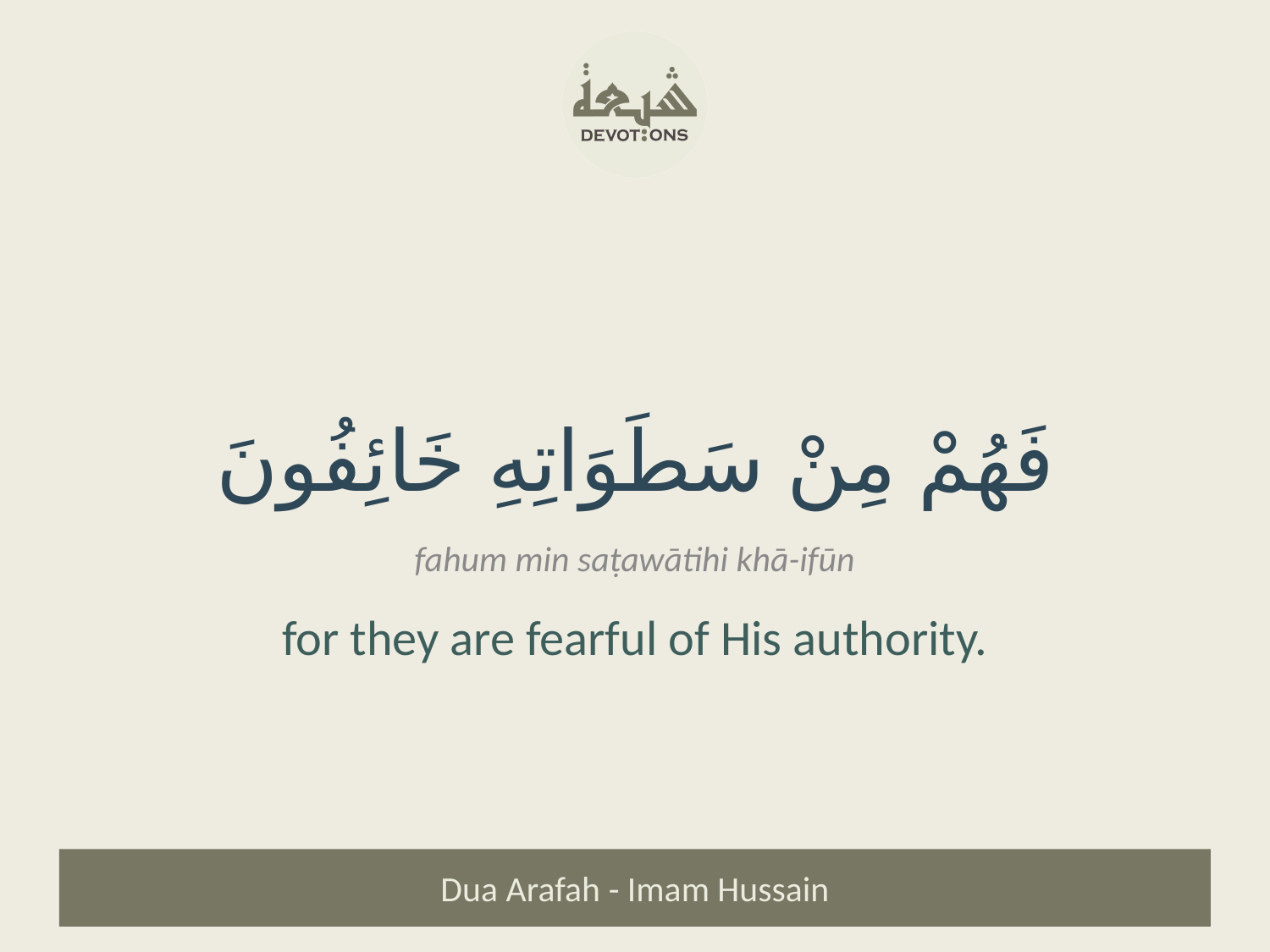

فَهُمْ مِنْ سَطَوَاتِهِ خَائِفُونَ
fahum min saṭawātihi khā-ifūn
for they are fearful of His authority.
Dua Arafah - Imam Hussain